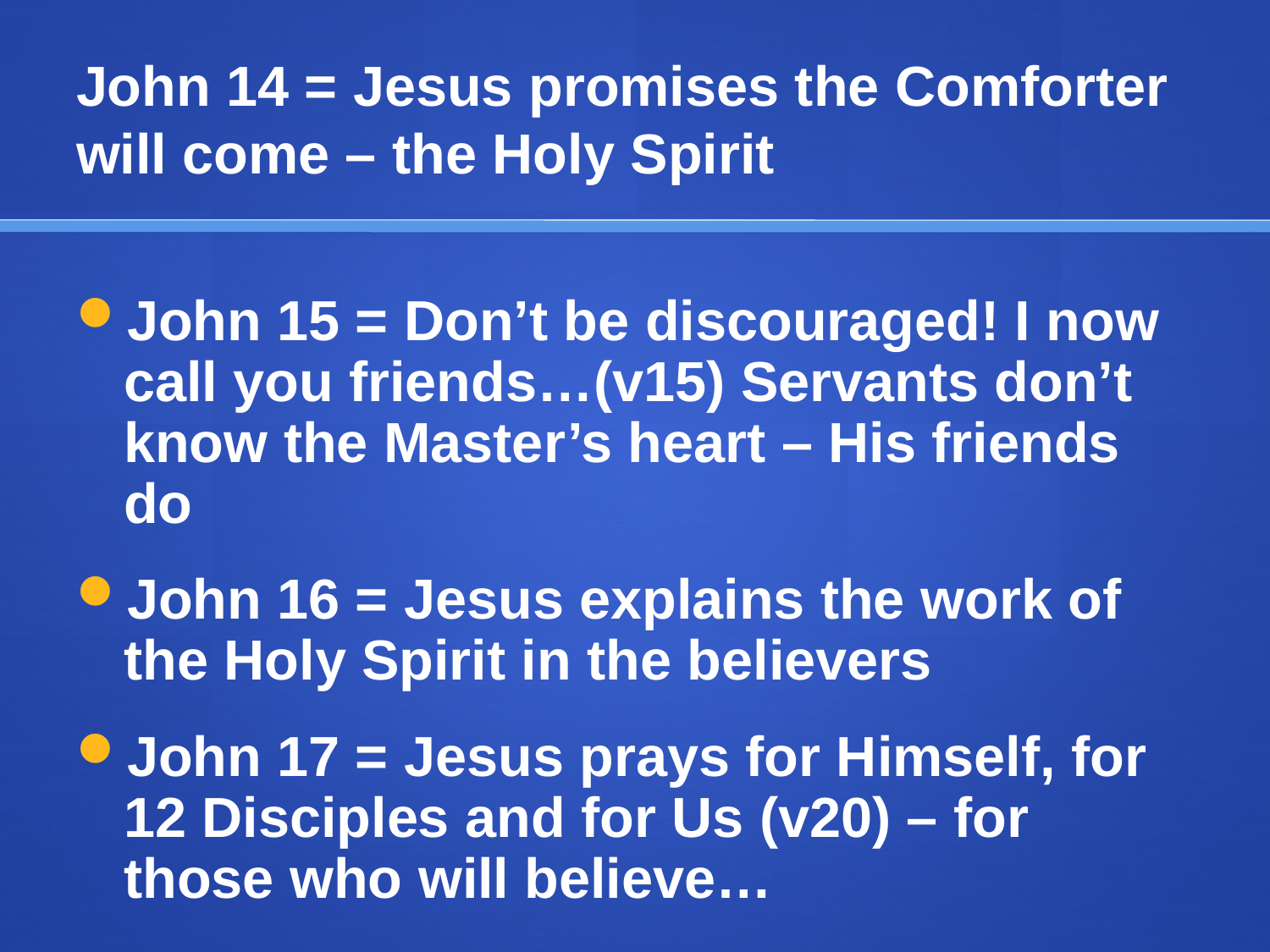

# John 14 = Jesus promises the Comforter will come – the Holy Spirit
John 15 = Don’t be discouraged! I now call you friends…(v15) Servants don’t know the Master’s heart – His friends do
John 16 = Jesus explains the work of the Holy Spirit in the believers
John 17 = Jesus prays for Himself, for 12 Disciples and for Us (v20) – for those who will believe…